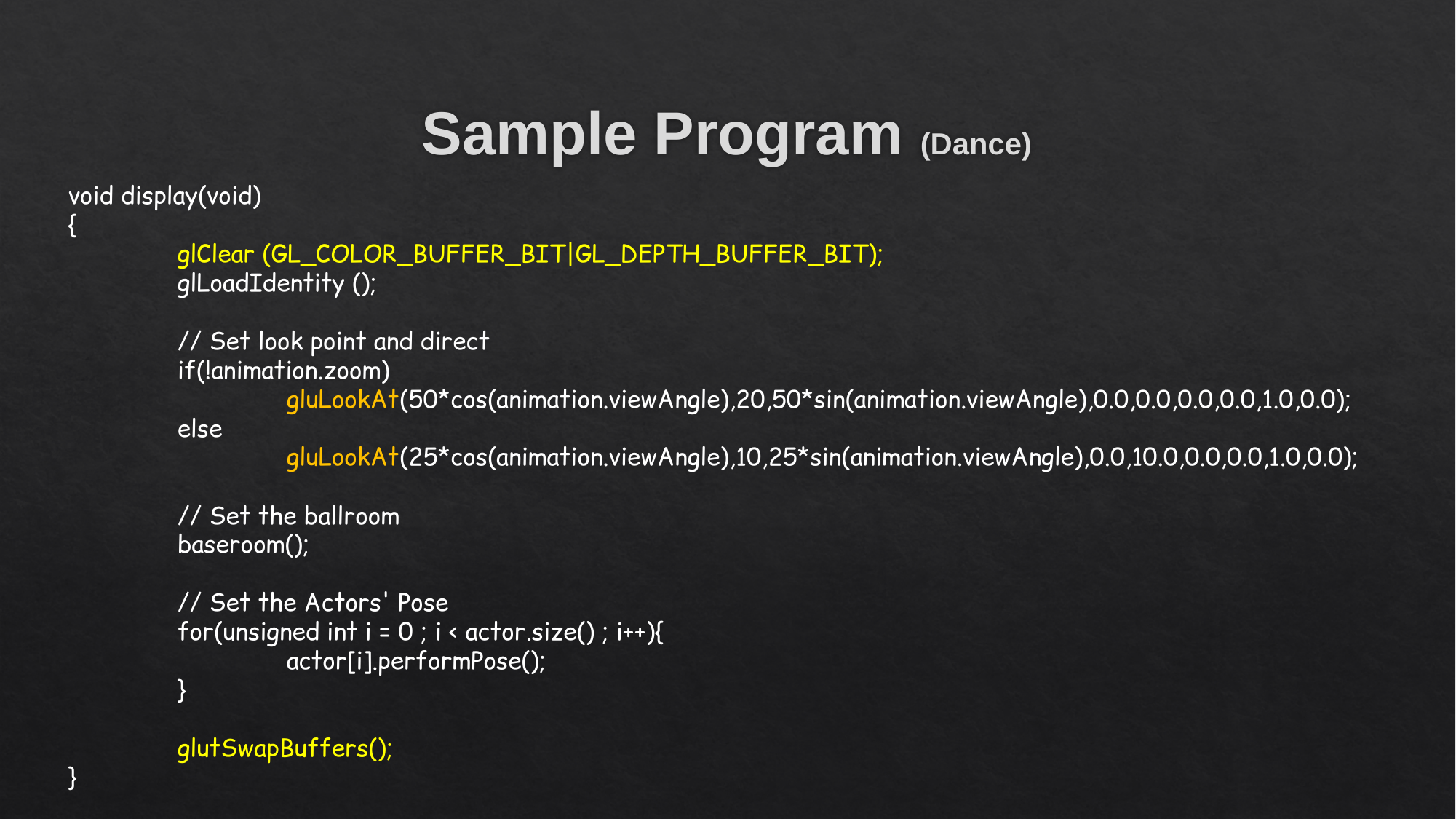

# Sample Program (Dance)
void display(void)
{
	glClear (GL_COLOR_BUFFER_BIT|GL_DEPTH_BUFFER_BIT);
	glLoadIdentity ();

	// Set look point and direct
	if(!animation.zoom)
		gluLookAt(50*cos(animation.viewAngle),20,50*sin(animation.viewAngle),0.0,0.0,0.0,0.0,1.0,0.0);
	else
		gluLookAt(25*cos(animation.viewAngle),10,25*sin(animation.viewAngle),0.0,10.0,0.0,0.0,1.0,0.0);

	// Set the ballroom
	baseroom();

	// Set the Actors' Pose
	for(unsigned int i = 0 ; i < actor.size() ; i++){
		actor[i].performPose();
	}

	glutSwapBuffers();
}